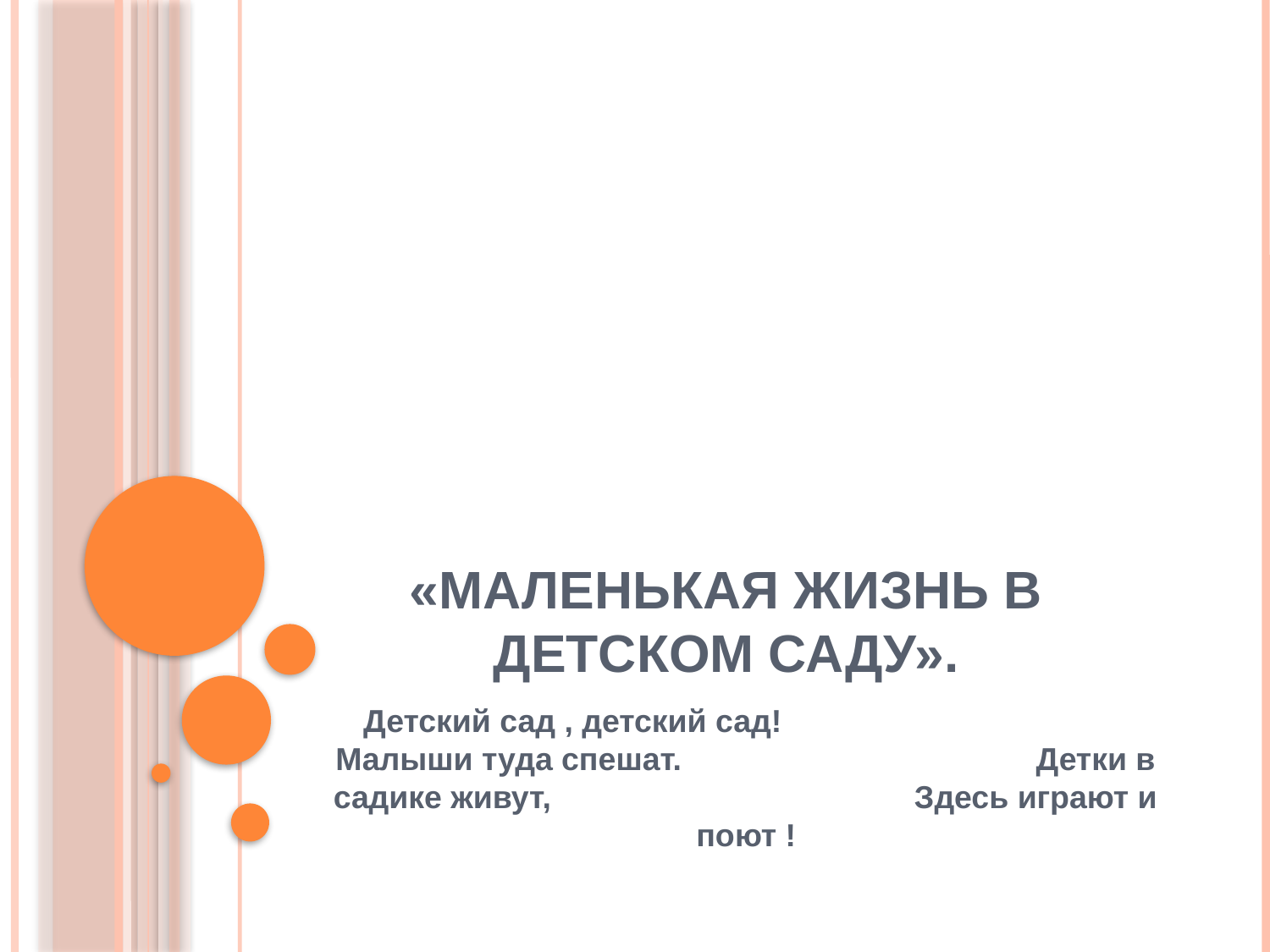

# «маленькая жизнь в детском саду».
Детский сад , детский сад!                                        Малыши туда спешат.                                        Детки в садике живут,                                         Здесь играют и поют !